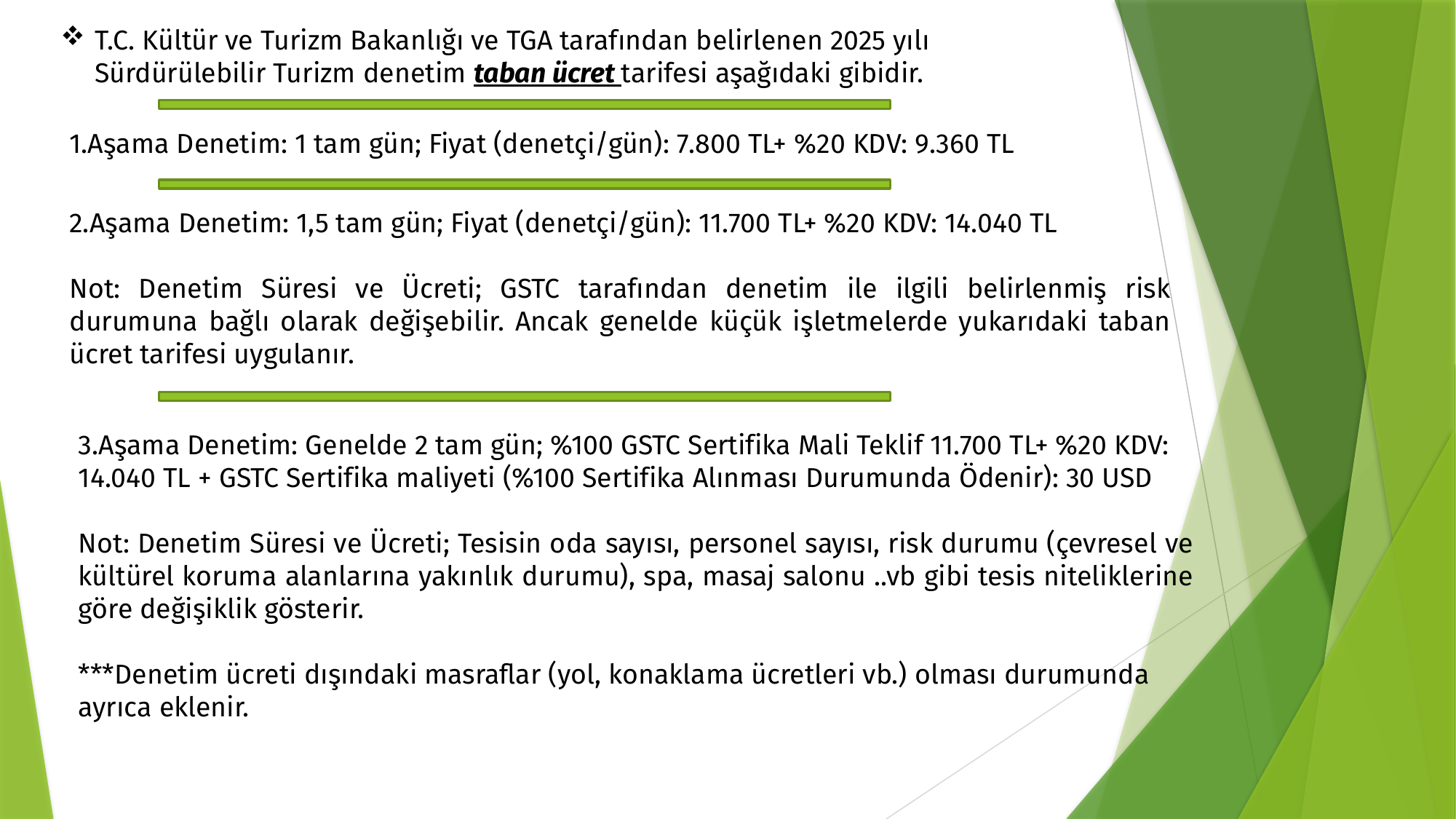

T.C. Kültür ve Turizm Bakanlığı ve TGA tarafından belirlenen 2025 yılı Sürdürülebilir Turizm denetim taban ücret tarifesi aşağıdaki gibidir.

1.Aşama Denetim: 1 tam gün; Fiyat (denetçi/gün): 7.800 TL+ %20 KDV: 9.360 TL

2.Aşama Denetim: 1,5 tam gün; Fiyat (denetçi/gün): 11.700 TL+ %20 KDV: 14.040 TL

Not: Denetim Süresi ve Ücreti; GSTC tarafından denetim ile ilgili belirlenmiş risk durumuna bağlı olarak değişebilir. Ancak genelde küçük işletmelerde yukarıdaki taban ücret tarifesi uygulanır.

3.Aşama Denetim: Genelde 2 tam gün; %100 GSTC Sertifika Mali Teklif 11.700 TL+ %20 KDV: 14.040 TL + GSTC Sertifika maliyeti (%100 Sertifika Alınması Durumunda Ödenir): 30 USD

Not: Denetim Süresi ve Ücreti; Tesisin oda sayısı, personel sayısı, risk durumu (çevresel ve kültürel koruma alanlarına yakınlık durumu), spa, masaj salonu ..vb gibi tesis niteliklerine göre değişiklik gösterir.

***Denetim ücreti dışındaki masraflar (yol, konaklama ücretleri vb.) olması durumunda
ayrıca eklenir.